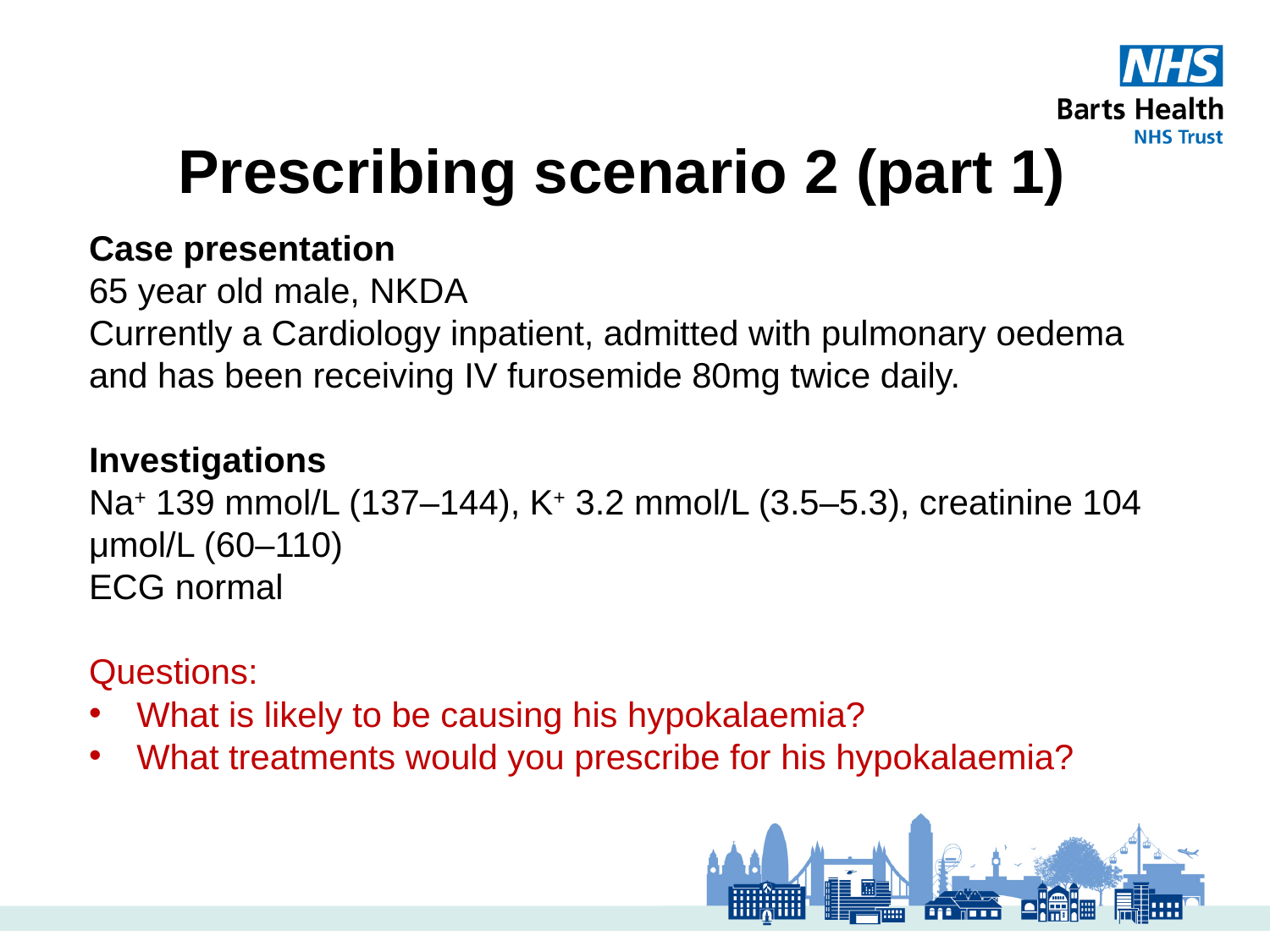

# Prescribing scenario 2 (part 1)
Case presentation
65 year old male, NKDA
Currently a Cardiology inpatient, admitted with pulmonary oedema and has been receiving IV furosemide 80mg twice daily.

Investigations
Na+ 139 mmol/L (137–144), K+ 3.2 mmol/L (3.5–5.3), creatinine 104 μmol/L (60–110)
ECG normal

Questions:
What is likely to be causing his hypokalaemia?
What treatments would you prescribe for his hypokalaemia?